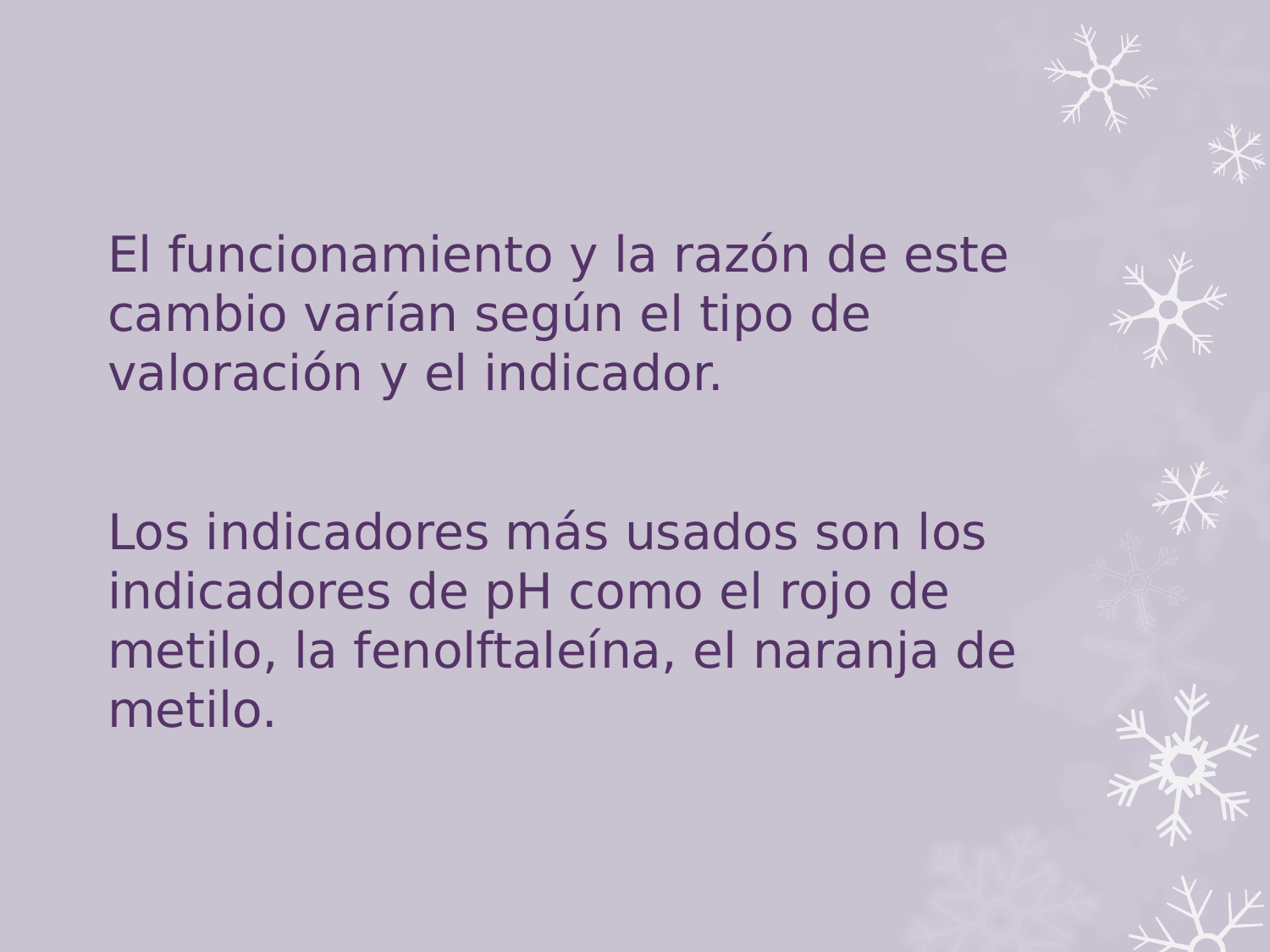

El funcionamiento y la razón de este cambio varían según el tipo de valoración y el indicador.

Los indicadores más usados son los indicadores de pH como el rojo de metilo, la fenolftaleína, el naranja de metilo.